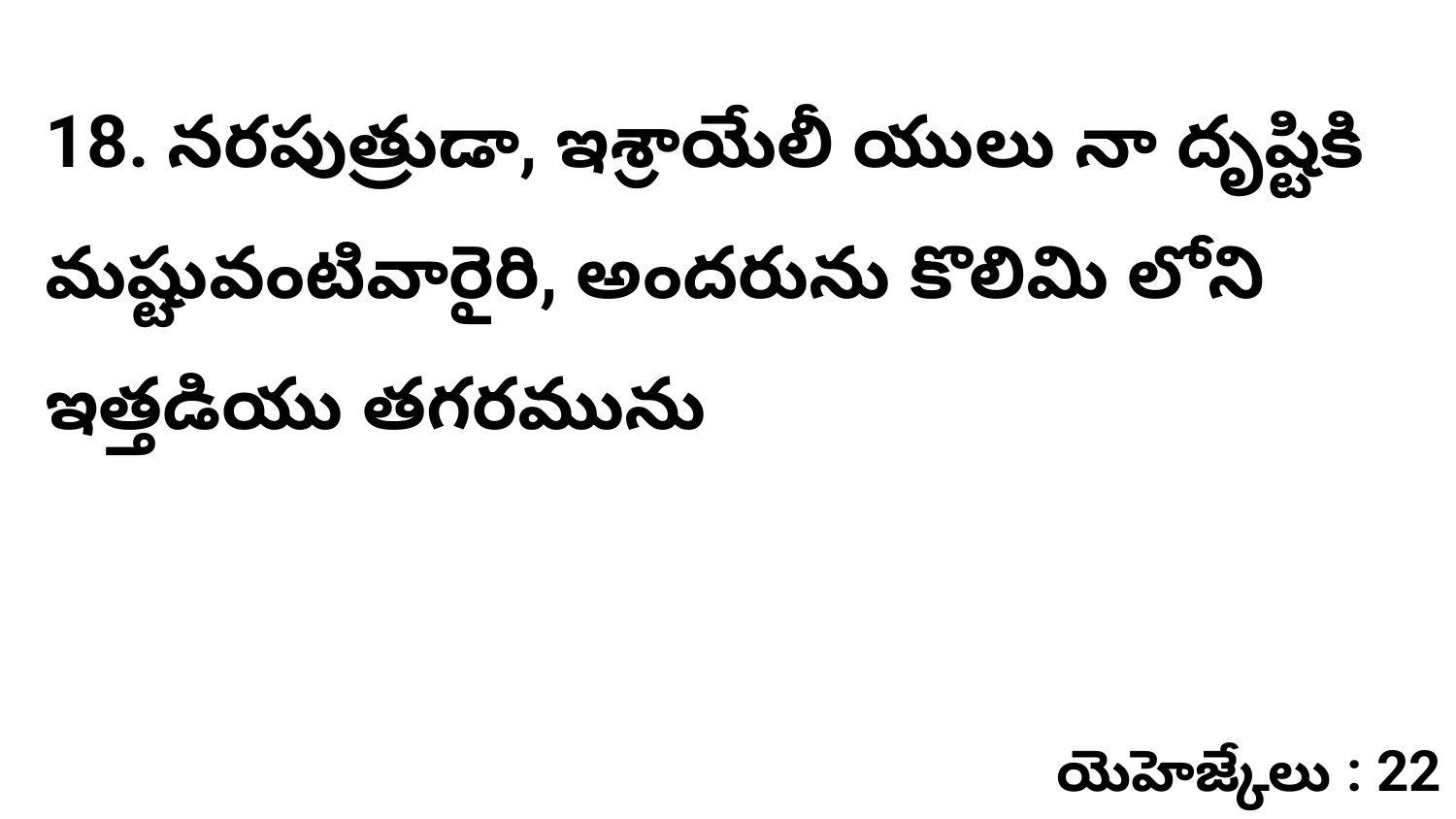

18. నరపుత్రుడా, ఇశ్రాయేలీ యులు నా దృష్టికి మష్టువంటివారైరి, అందరును కొలిమి లోని ఇత్తడియు తగరమును
యెహెజ్కేలు : 22